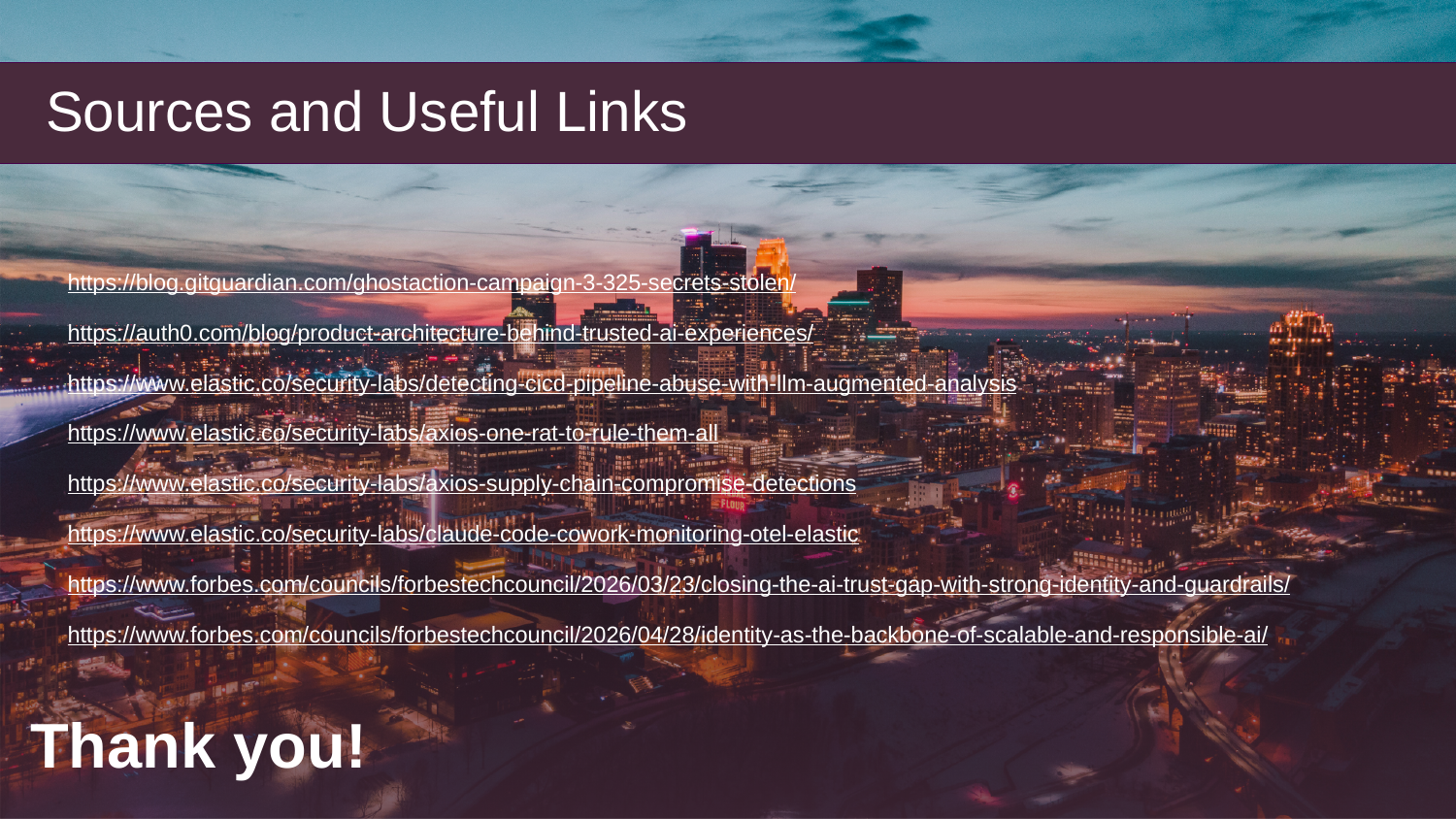

Sources and Useful Links

https://blog.gitguardian.com/ghostaction-campaign-3-325-secrets-stolen/
https://auth0.com/blog/product-architecture-behind-trusted-ai-experiences/
https://www.elastic.co/security-labs/detecting-cicd-pipeline-abuse-with-llm-augmented-analysis
https://www.elastic.co/security-labs/axios-one-rat-to-rule-them-all
https://www.elastic.co/security-labs/axios-supply-chain-compromise-detections
https://www.elastic.co/security-labs/claude-code-cowork-monitoring-otel-elastic
https://www.forbes.com/councils/forbestechcouncil/2026/03/23/closing-the-ai-trust-gap-with-strong-identity-and-guardrails/
https://www.forbes.com/councils/forbestechcouncil/2026/04/28/identity-as-the-backbone-of-scalable-and-responsible-ai/

Thank you!